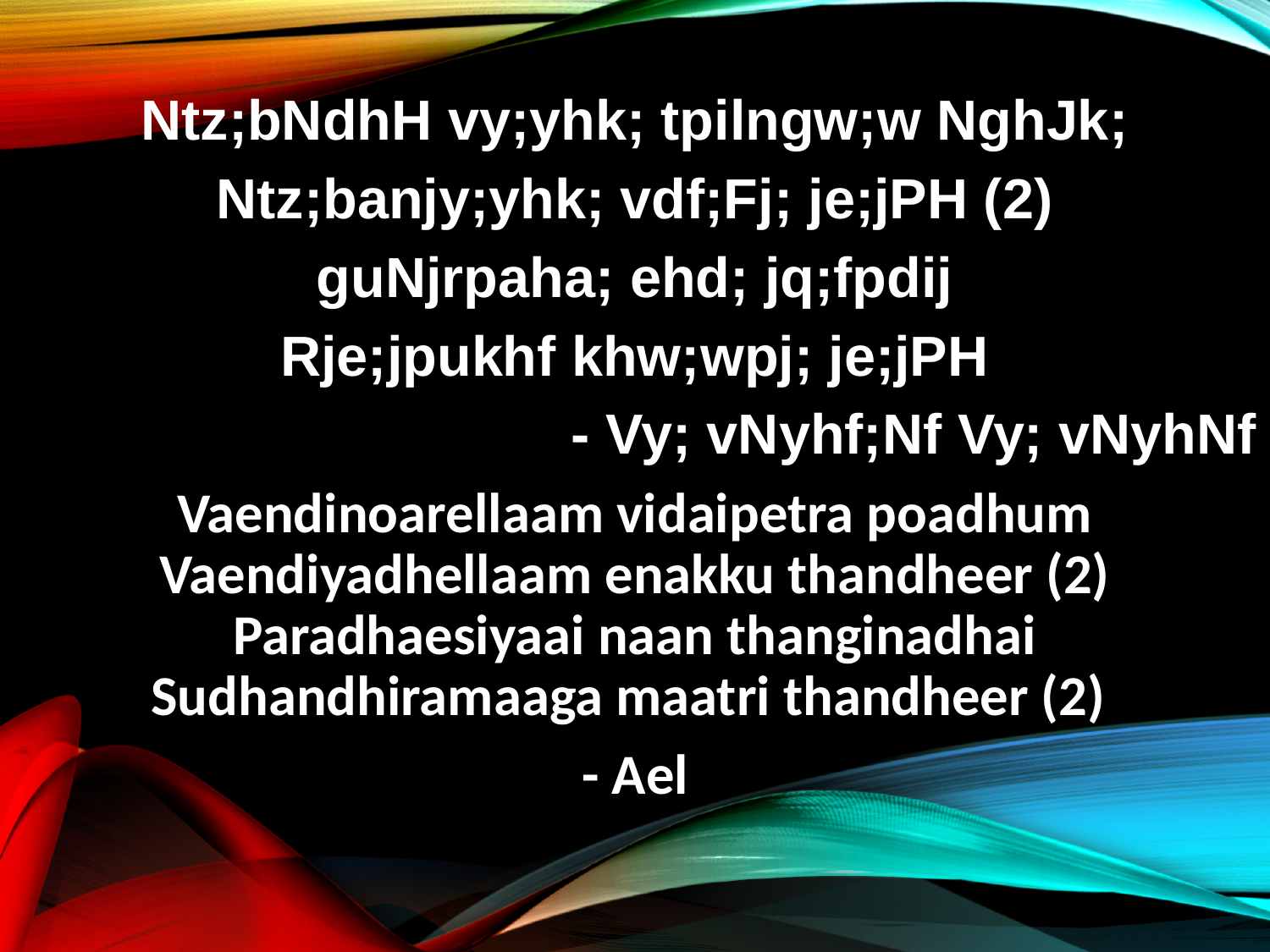

Ntz;bNdhH vy;yhk; tpilngw;w NghJk;
Ntz;banjy;yhk; vdf;Fj; je;jPH (2)
guNjrpaha; ehd; jq;fpdij
Rje;jpukhf khw;wpj; je;jPH
- Vy; vNyhf;Nf Vy; vNyhNf
Vaendinoarellaam vidaipetra poadhum
Vaendiyadhellaam enakku thandheer (2)
Paradhaesiyaai naan thanginadhai
Sudhandhiramaaga maatri thandheer (2)
- Ael